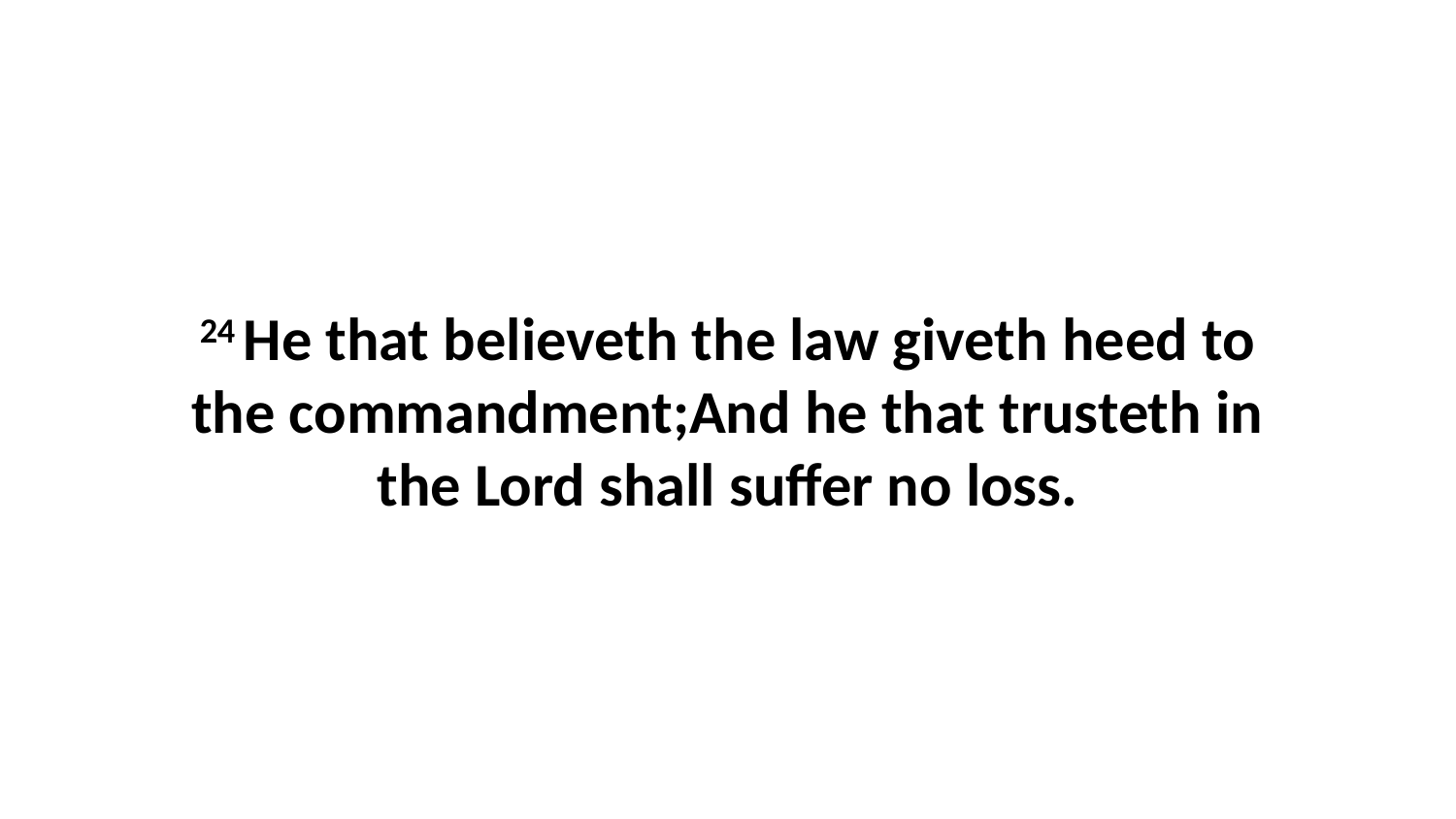

24 He that believeth the law giveth heed to the commandment;And he that trusteth in the Lord shall suffer no loss.